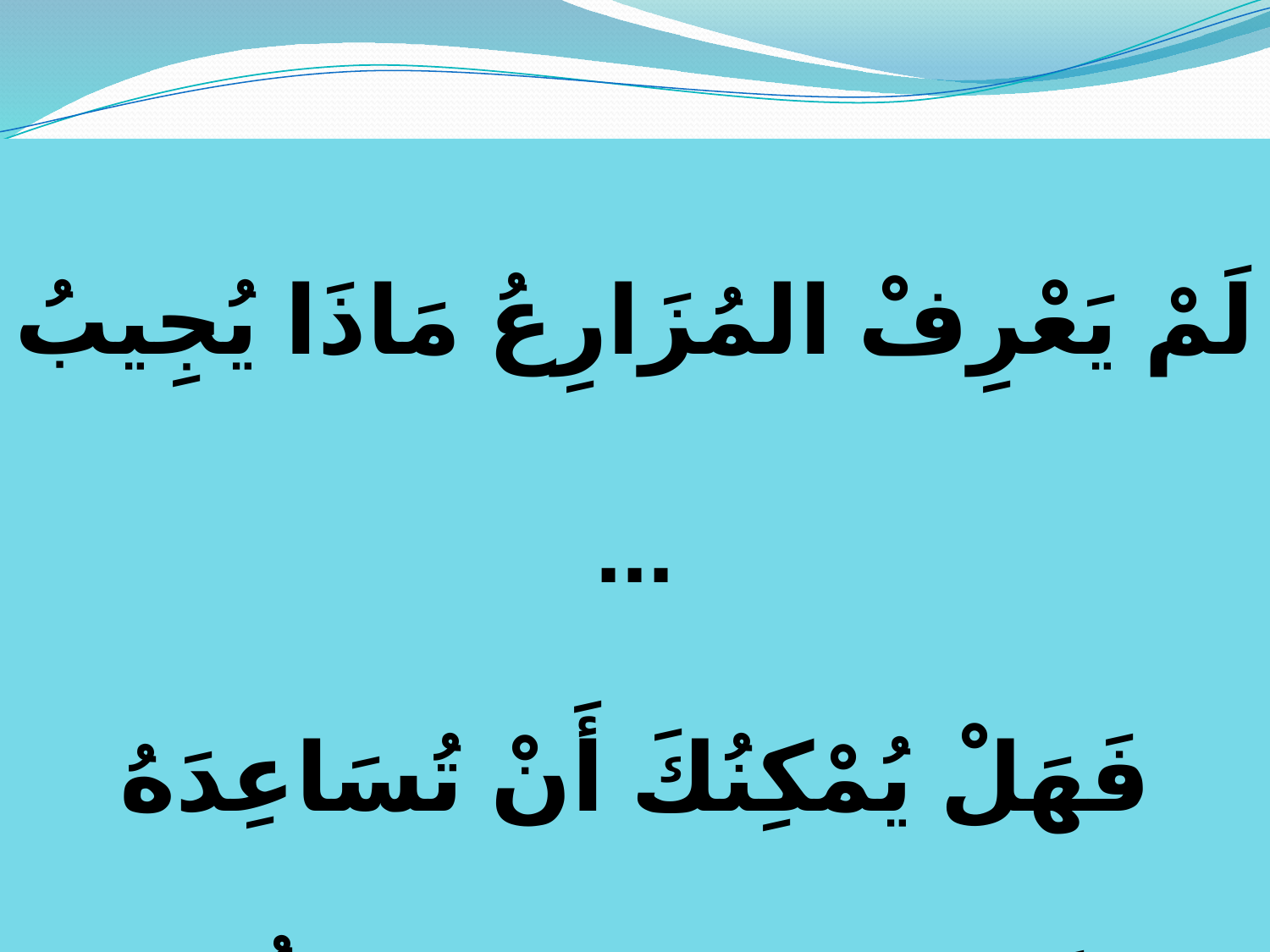

لَمْ يَعْرِفْ المُزَارِعُ مَاذَا يُجِيبُ ...
فَهَلْ يُمْكِنُكَ أَنْ تُسَاعِدَهُ عَلَى مَعْرِفَةِ قَيْسِ طُولِ السِّيَاجِ اللَّازِمِ لِيُحِيطَ بِهِ أَرْضَهُ؟